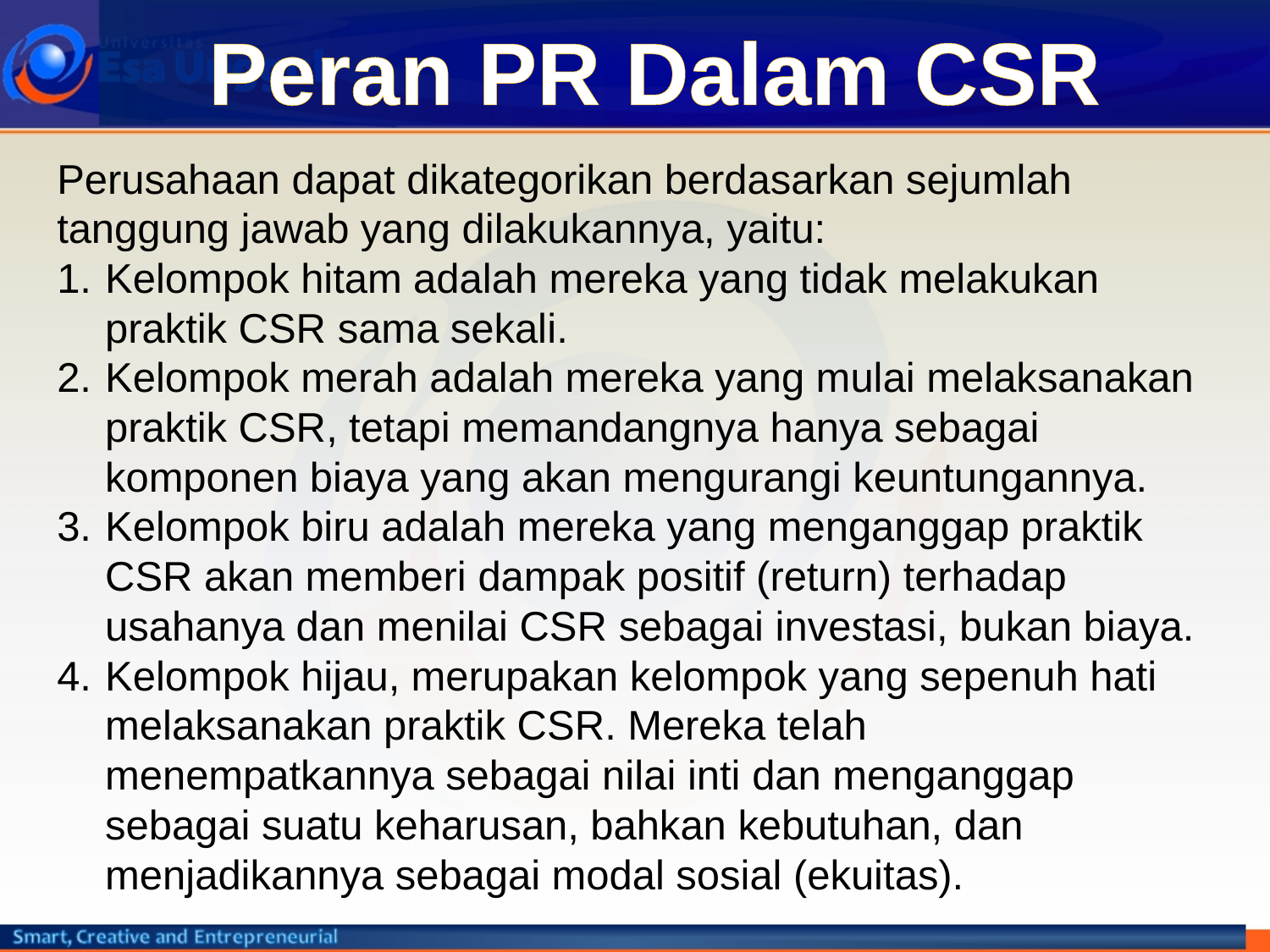

# Peran PR Dalam CSR
Perusahaan dapat dikategorikan berdasarkan sejumlah tanggung jawab yang dilakukannya, yaitu:
Kelompok hitam adalah mereka yang tidak melakukan praktik CSR sama sekali.
Kelompok merah adalah mereka yang mulai melaksanakan praktik CSR, tetapi memandangnya hanya sebagai komponen biaya yang akan mengurangi keuntungannya.
Kelompok biru adalah mereka yang menganggap praktik CSR akan memberi dampak positif (return) terhadap usahanya dan menilai CSR sebagai investasi, bukan biaya.
Kelompok hijau, merupakan kelompok yang sepenuh hati melaksanakan praktik CSR. Mereka telah menempatkannya sebagai nilai inti dan menganggap sebagai suatu keharusan, bahkan kebutuhan, dan menjadikannya sebagai modal sosial (ekuitas).